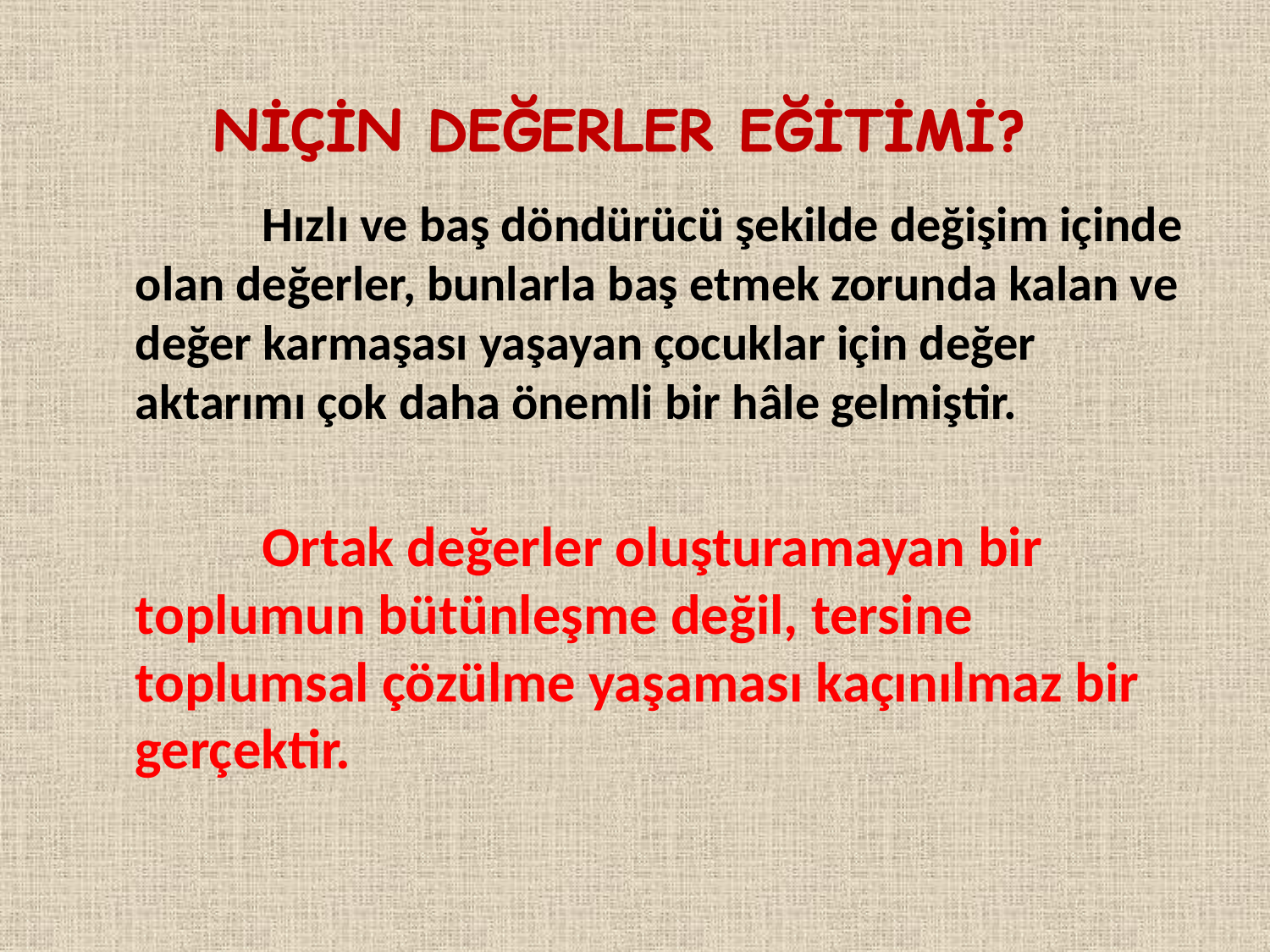

# NİÇİN DEĞERLER EĞİTİMİ?
		Hızlı ve baş döndürücü şekilde değişim içinde olan değerler, bunlarla baş etmek zorunda kalan ve değer karmaşası yaşayan çocuklar için değer aktarımı çok daha önemli bir hâle gelmiştir.

		Ortak değerler oluşturamayan bir toplumun bütünleşme değil, tersine toplumsal çözülme yaşaması kaçınılmaz bir gerçektir.